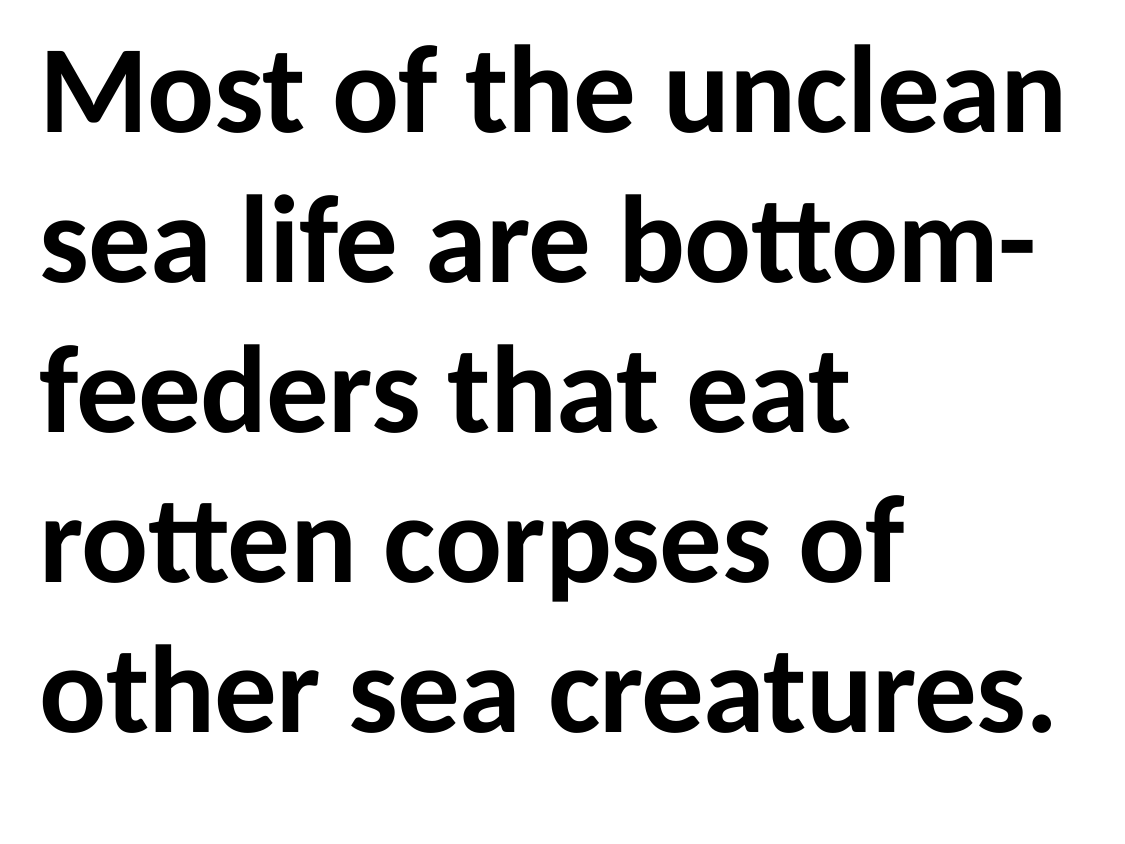

Most of the unclean sea life are bottom-feeders that eat rotten corpses of other sea creatures.